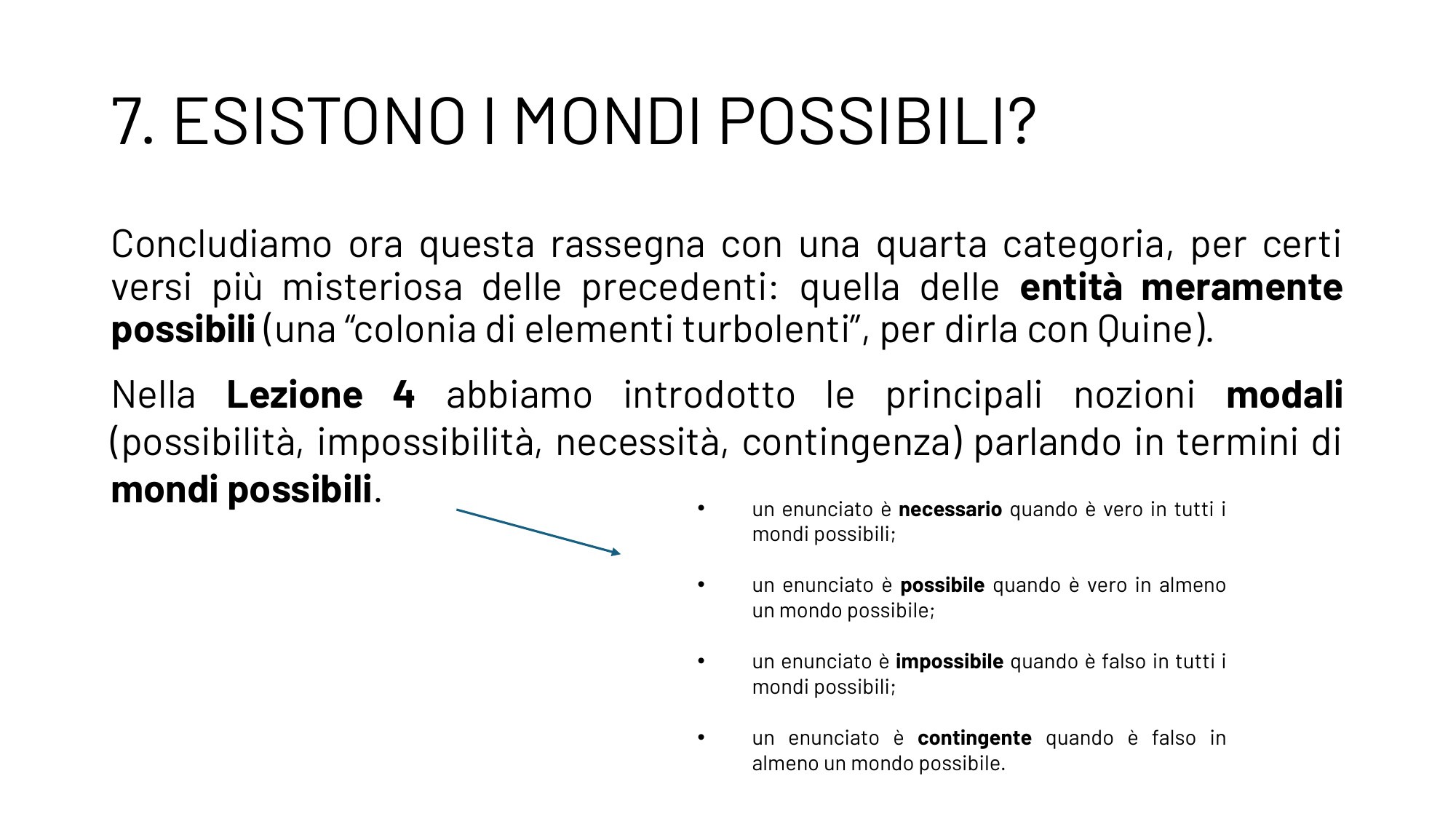

# 7. ESISTONO I MONDI POSSIBILI?
Concludiamo ora questa rassegna con una quarta categoria, per certi versi più misteriosa delle precedenti: quella delle entità meramente possibili (una “colonia di elementi turbolenti”, per dirla con Quine).
Nella Lezione 4 abbiamo introdotto le principali nozioni modali (possibilità, impossibilità, necessità, contingenza) parlando in termini di mondi possibili.

un enunciato è necessario quando è vero in tutti i mondi possibili;

un enunciato è possibile quando è vero in almeno un mondo possibile;

un enunciato è impossibile quando è falso in tutti i mondi possibili;

un enunciato è contingente quando è falso in almeno un mondo possibile.